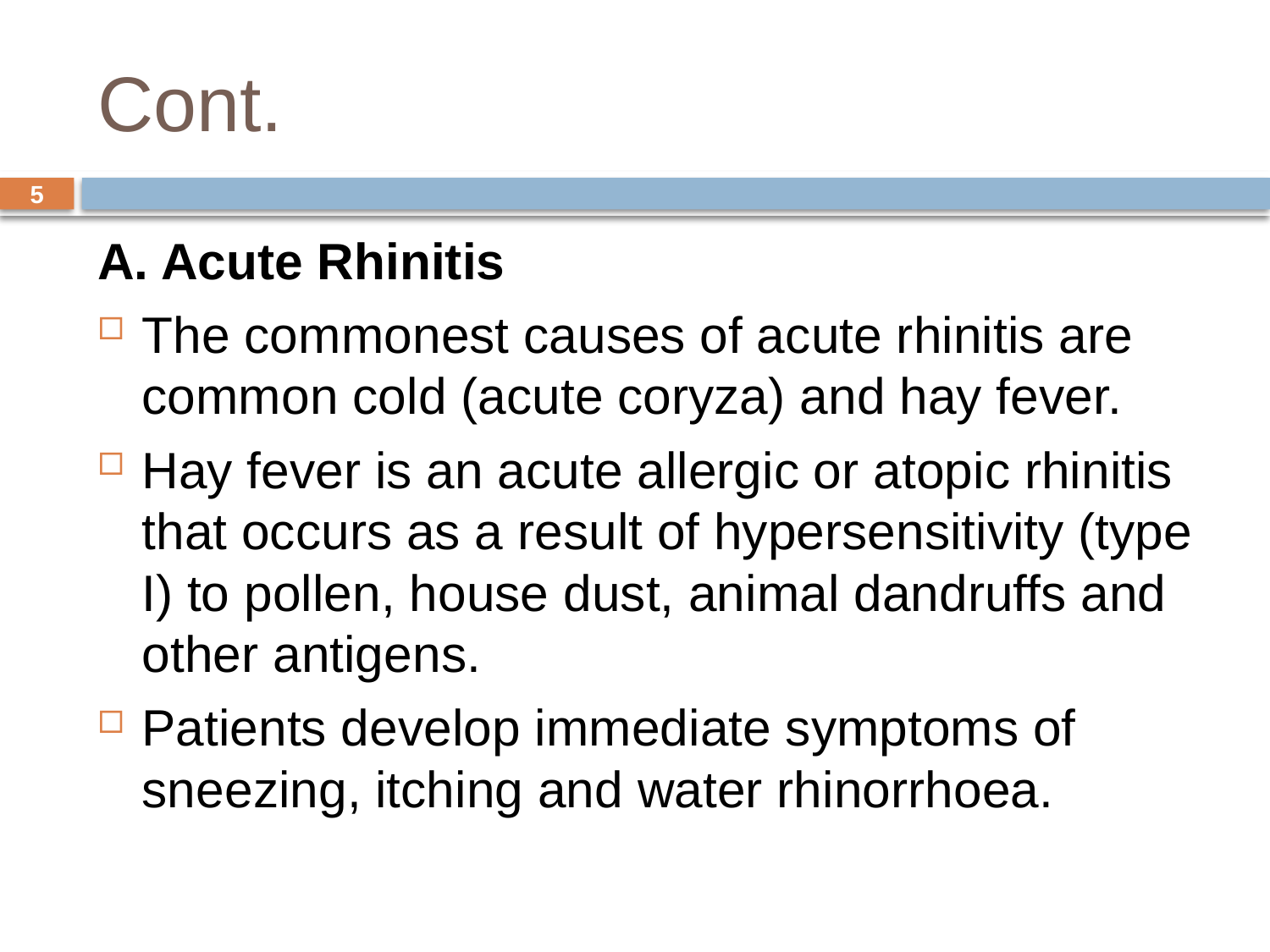

# Cont.
5
A. Acute Rhinitis
The commonest causes of acute rhinitis are common cold (acute coryza) and hay fever.
Hay fever is an acute allergic or atopic rhinitis that occurs as a result of hypersensitivity (type I) to pollen, house dust, animal dandruffs and other antigens.
Patients develop immediate symptoms of sneezing, itching and water rhinorrhoea.